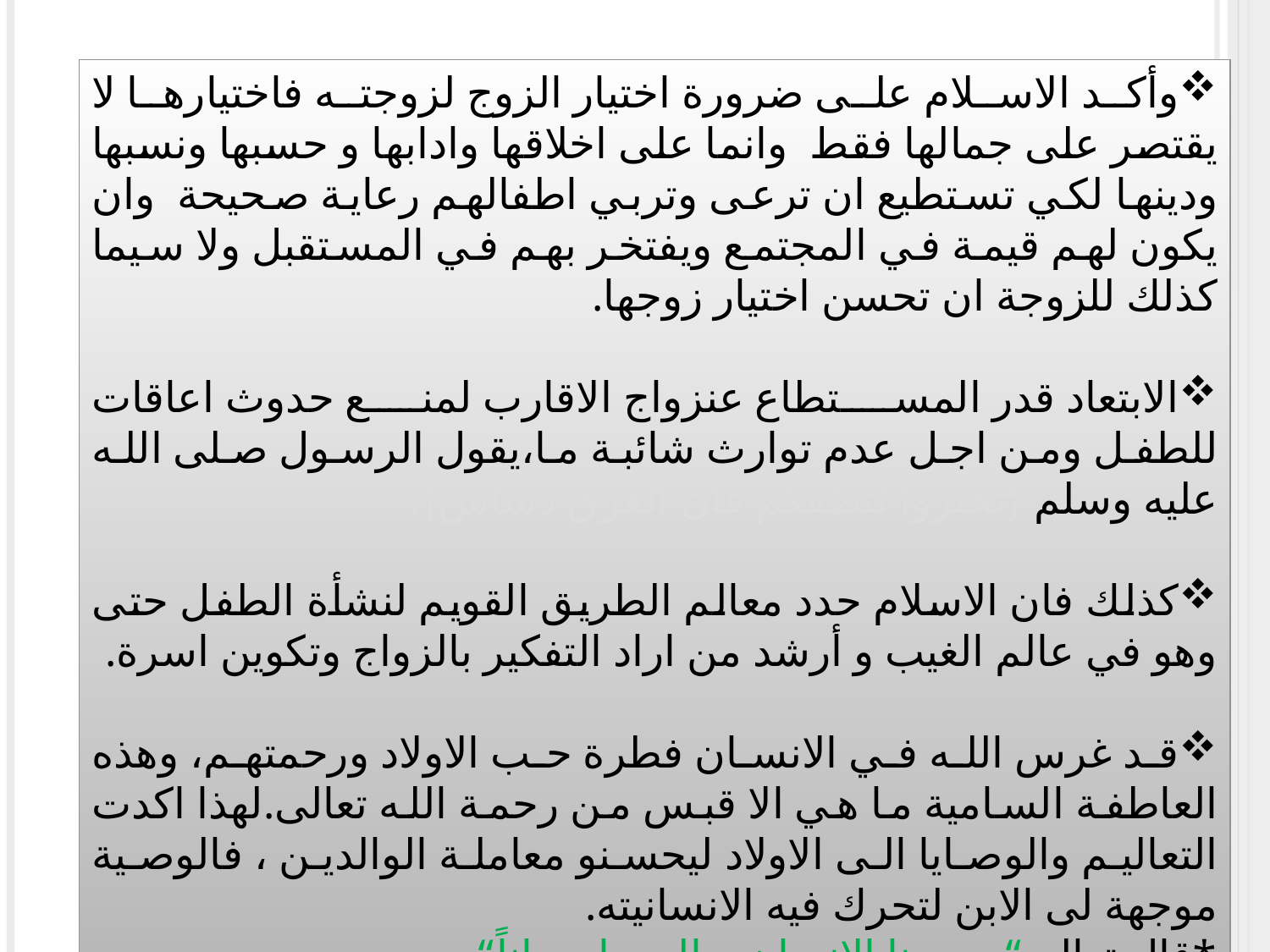

وأكد الاسلام على ضرورة اختيار الزوج لزوجته فاختيارها لا يقتصر على جمالها فقط  وانما على اخلاقها وادابها و حسبها ونسبها ودينها لكي تستطيع ان ترعى وتربي اطفالهم رعاية صحيحة  وان يكون لهم قيمة في المجتمع ويفتخر بهم في المستقبل ولا سيما كذلك للزوجة ان تحسن اختيار زوجها.

الابتعاد قدر المستطاع عنزواج الاقارب لمنع حدوث اعاقات للطفل ومن اجل عدم توارث شائبة ما،يقول الرسول صلى الله عليه وسلم {تخيروا لنطفكم فان العرق دساس}.

كذلك فان الاسلام حدد معالم الطريق القويم لنشأة الطفل حتى وهو في عالم الغيب و أرشد من اراد التفكير بالزواج وتكوين اسرة.

قد غرس الله في الانسان فطرة حب الاولاد ورحمتهم، وهذه العاطفة السامية ما هي الا قبس من رحمة الله تعالى.لهذا اكدت التعاليم والوصايا الى الاولاد ليحسنو معاملة الوالدين ، فالوصية موجهة لى الابن لتحرك فيه الانسانيته.
*قال تعالى“ووصينا الانسان بوالديه احساناً“.